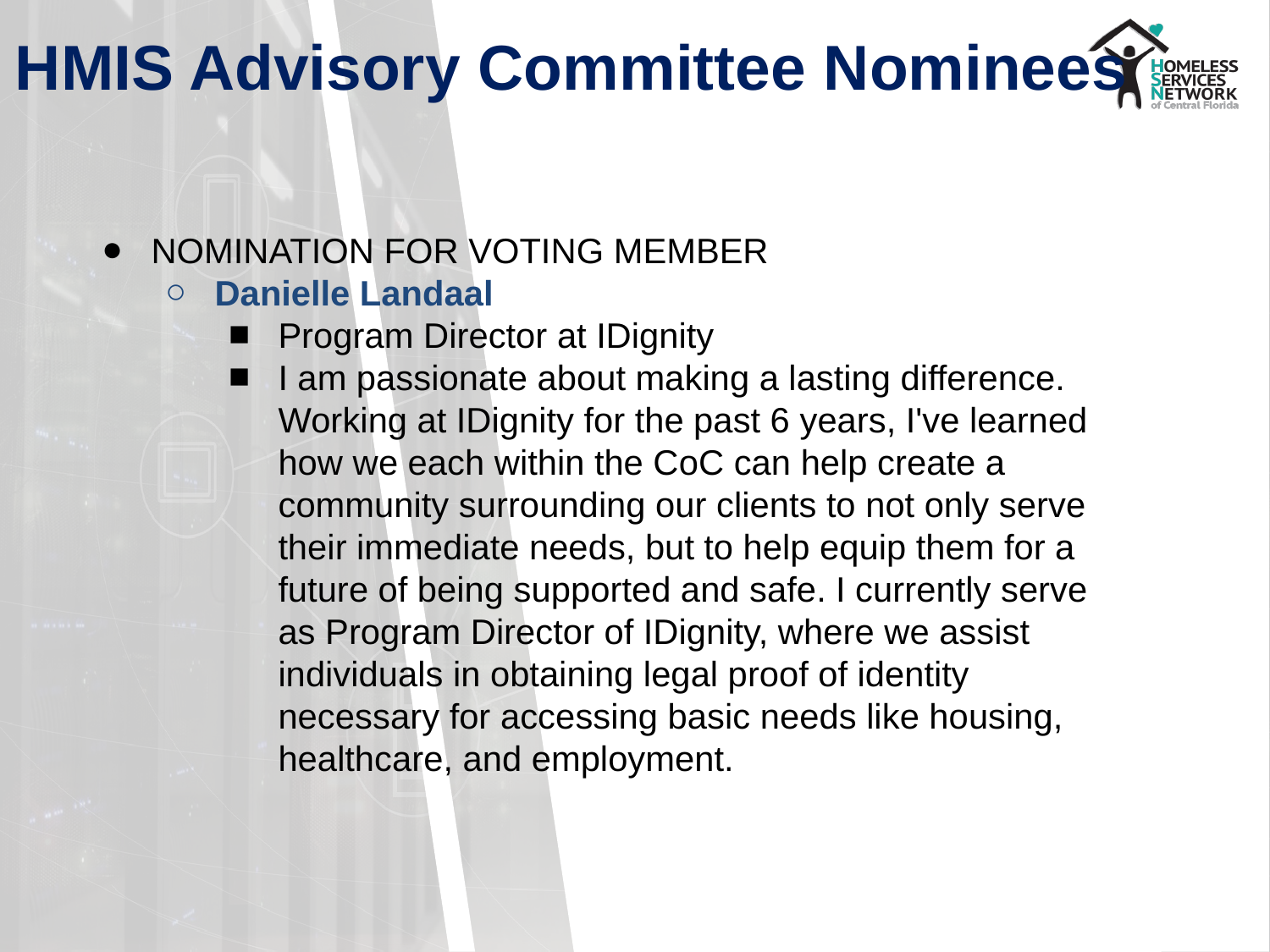

# HMIS Advisory Committee Nominees
NOMINATION FOR VOTING MEMBER
Danielle Landaal
Program Director at IDignity
I am passionate about making a lasting difference. Working at IDignity for the past 6 years, I've learned how we each within the CoC can help create a community surrounding our clients to not only serve their immediate needs, but to help equip them for a future of being supported and safe. I currently serve as Program Director of IDignity, where we assist individuals in obtaining legal proof of identity necessary for accessing basic needs like housing, healthcare, and employment.